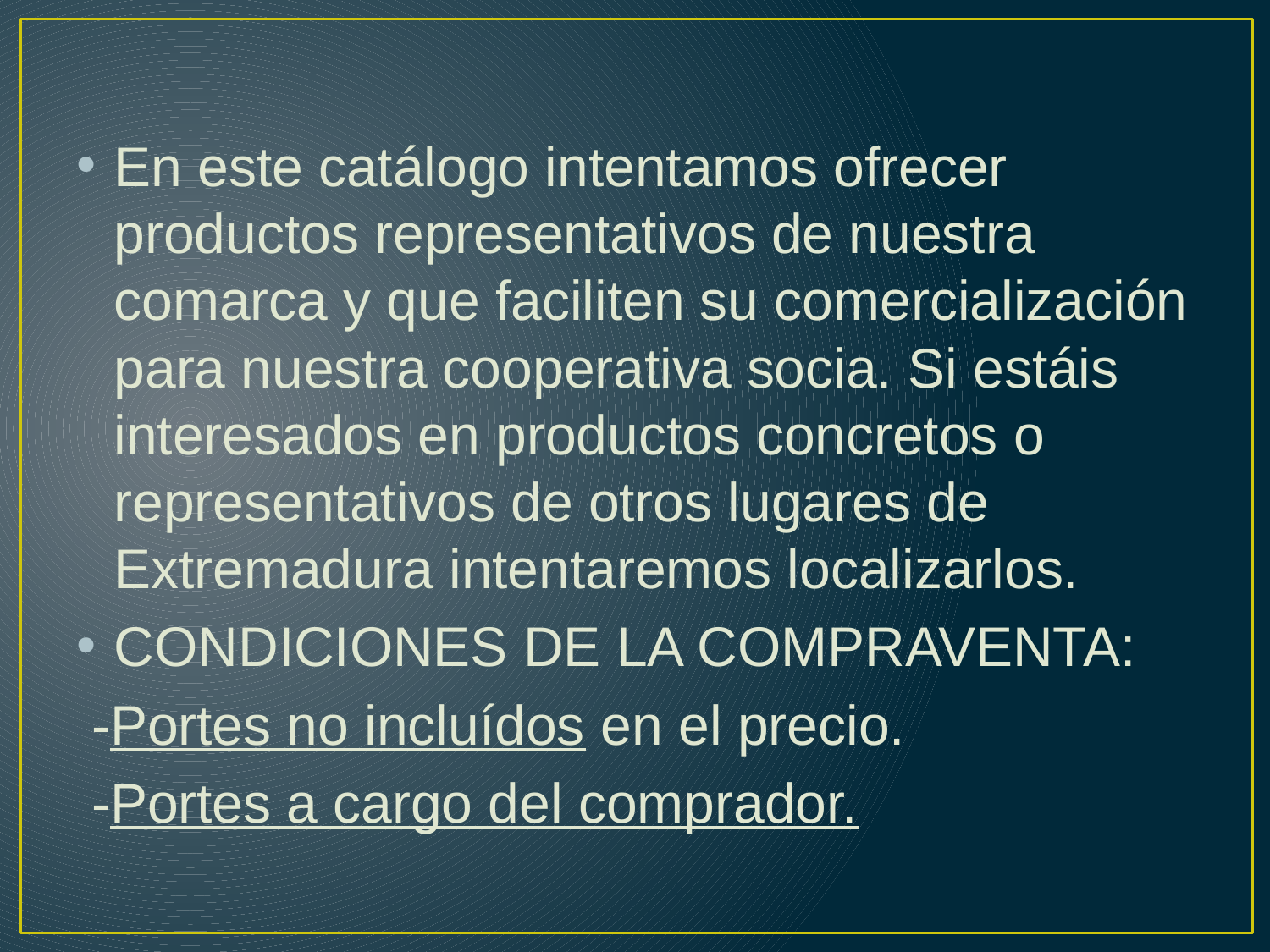

En este catálogo intentamos ofrecer productos representativos de nuestra comarca y que faciliten su comercialización para nuestra cooperativa socia. Si estáis interesados en productos concretos o representativos de otros lugares de Extremadura intentaremos localizarlos.
CONDICIONES DE LA COMPRAVENTA:
 -Portes no incluídos en el precio.
 -Portes a cargo del comprador.